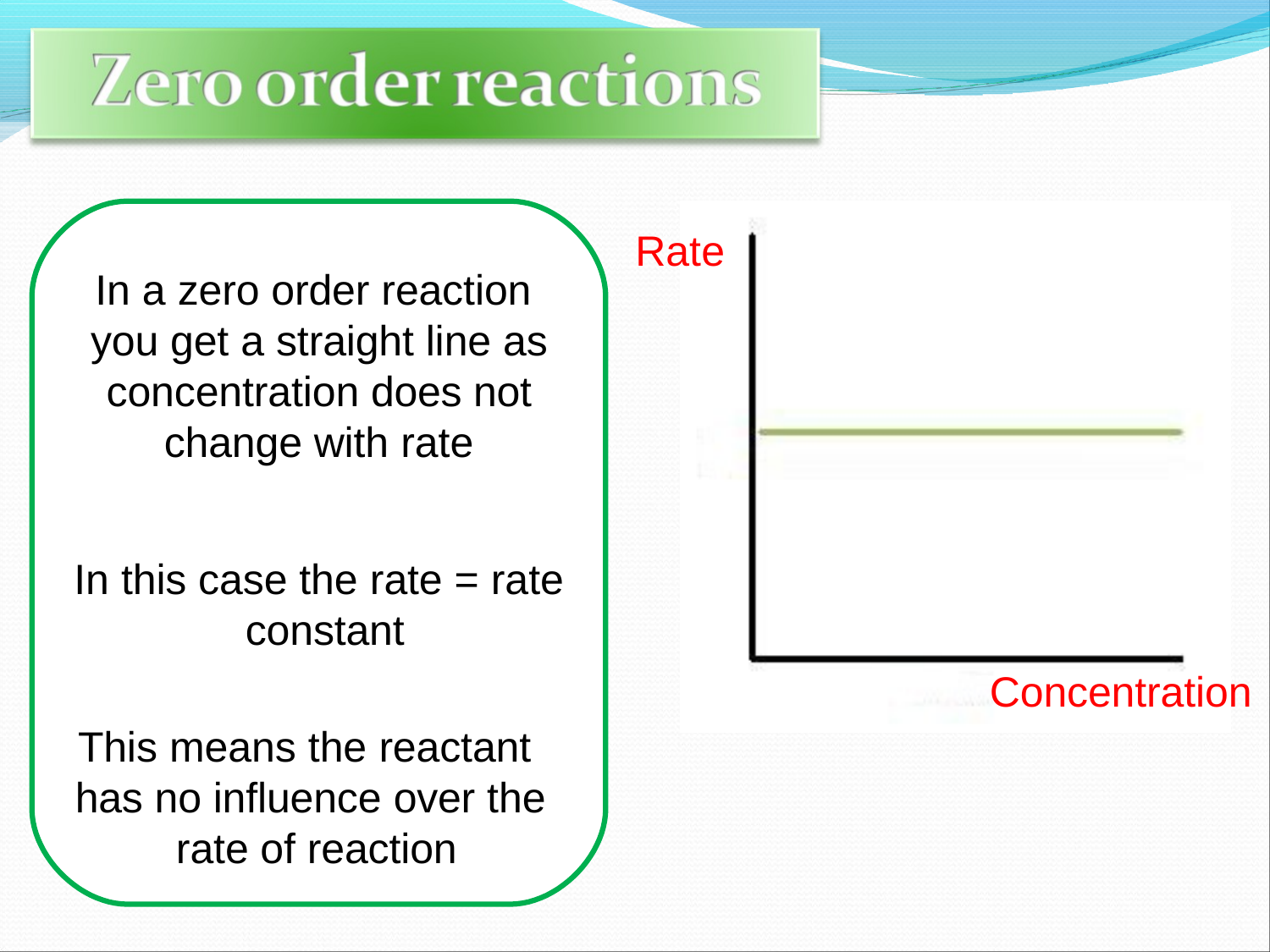

# Rate
In a zero order reaction  you get a straight line as  concentration does not  change with rate

In this case the rate = rate  constant
Concentration
This means the reactant  has no influence over the  rate of reaction